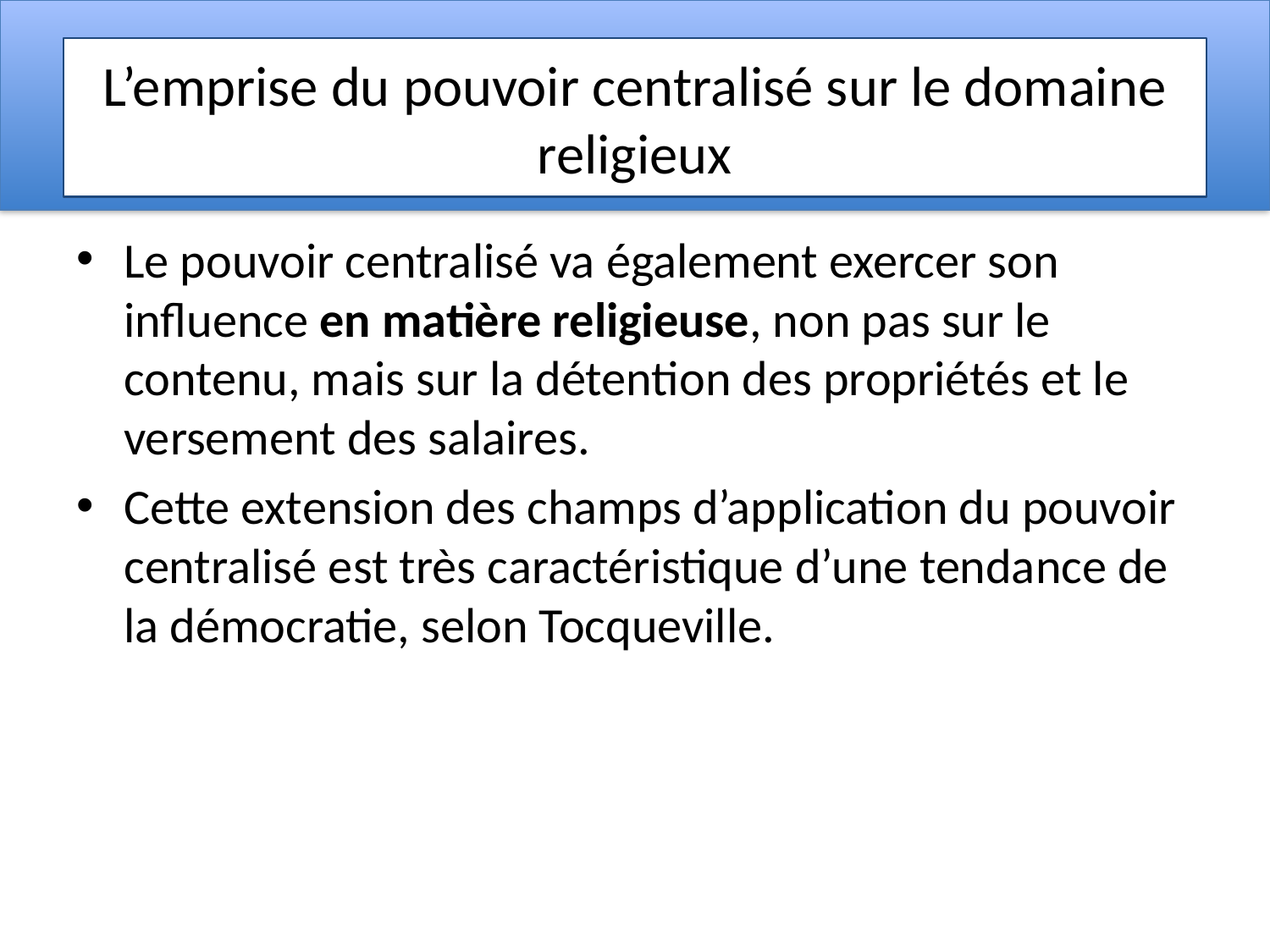

# L’emprise du pouvoir centralisé sur le domaine religieux
Le pouvoir centralisé va également exercer son influence en matière religieuse, non pas sur le contenu, mais sur la détention des propriétés et le versement des salaires.
Cette extension des champs d’application du pouvoir centralisé est très caractéristique d’une tendance de la démocratie, selon Tocqueville.